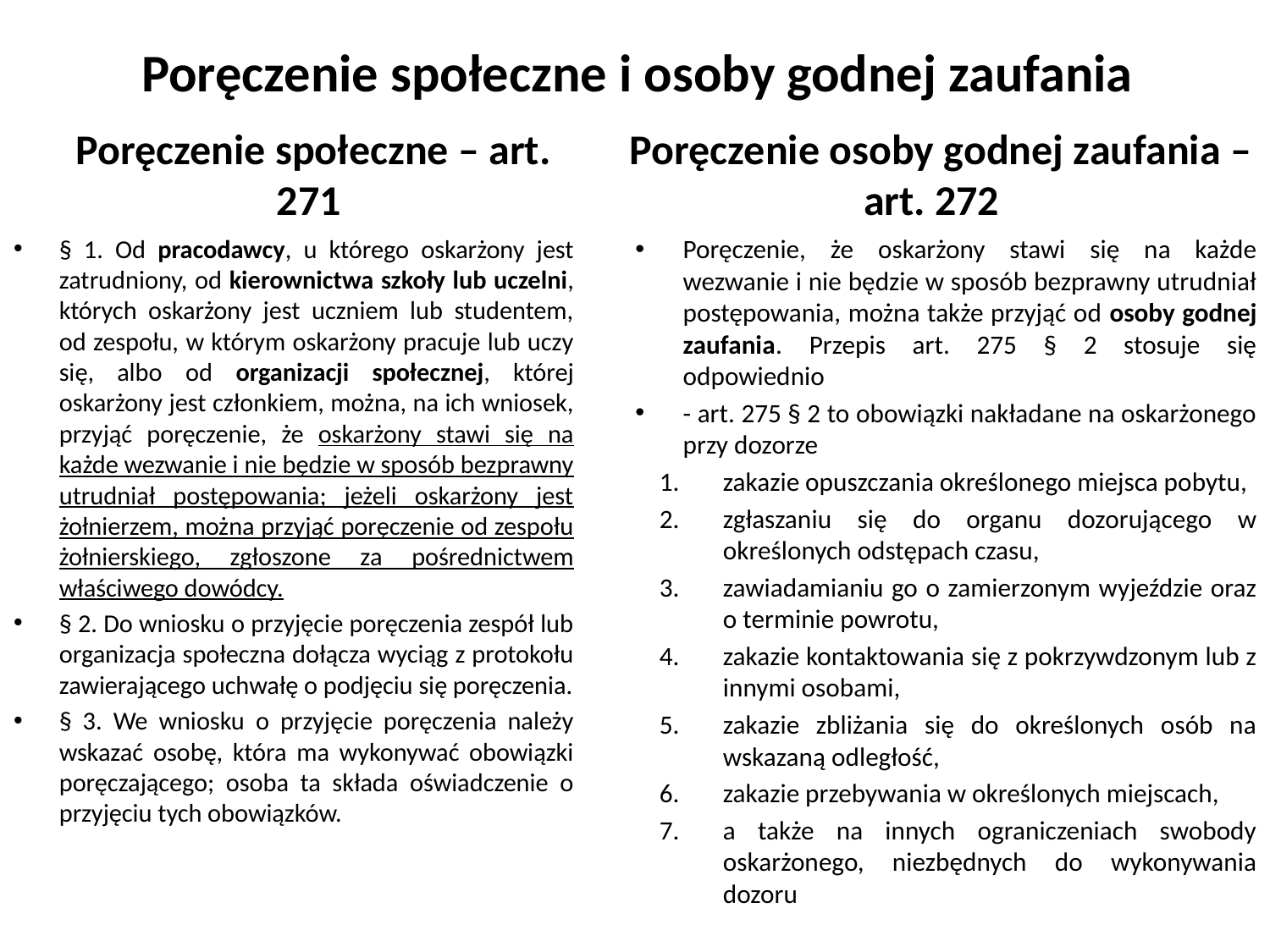

# Poręczenie społeczne i osoby godnej zaufania
Poręczenie społeczne – art. 271
Poręczenie osoby godnej zaufania – art. 272
§ 1. Od pracodawcy, u którego oskarżony jest zatrudniony, od kierownictwa szkoły lub uczelni, których oskarżony jest uczniem lub studentem, od zespołu, w którym oskarżony pracuje lub uczy się, albo od organizacji społecznej, której oskarżony jest członkiem, można, na ich wniosek, przyjąć poręczenie, że oskarżony stawi się na każde wezwanie i nie będzie w sposób bezprawny utrudniał postępowania; jeżeli oskarżony jest żołnierzem, można przyjąć poręczenie od zespołu żołnierskiego, zgłoszone za pośrednictwem właściwego dowódcy.
§ 2. Do wniosku o przyjęcie poręczenia zespół lub organizacja społeczna dołącza wyciąg z protokołu zawierającego uchwałę o podjęciu się poręczenia.
§ 3. We wniosku o przyjęcie poręczenia należy wskazać osobę, która ma wykonywać obowiązki poręczającego; osoba ta składa oświadczenie o przyjęciu tych obowiązków.
Poręczenie, że oskarżony stawi się na każde wezwanie i nie będzie w sposób bezprawny utrudniał postępowania, można także przyjąć od osoby godnej zaufania. Przepis art. 275 § 2 stosuje się odpowiednio
- art. 275 § 2 to obowiązki nakładane na oskarżonego przy dozorze
zakazie opuszczania określonego miejsca pobytu,
zgłaszaniu się do organu dozorującego w określonych odstępach czasu,
zawiadamianiu go o zamierzonym wyjeździe oraz o terminie powrotu,
zakazie kontaktowania się z pokrzywdzonym lub z innymi osobami,
zakazie zbliżania się do określonych osób na wskazaną odległość,
zakazie przebywania w określonych miejscach,
a także na innych ograniczeniach swobody oskarżonego, niezbędnych do wykonywania dozoru